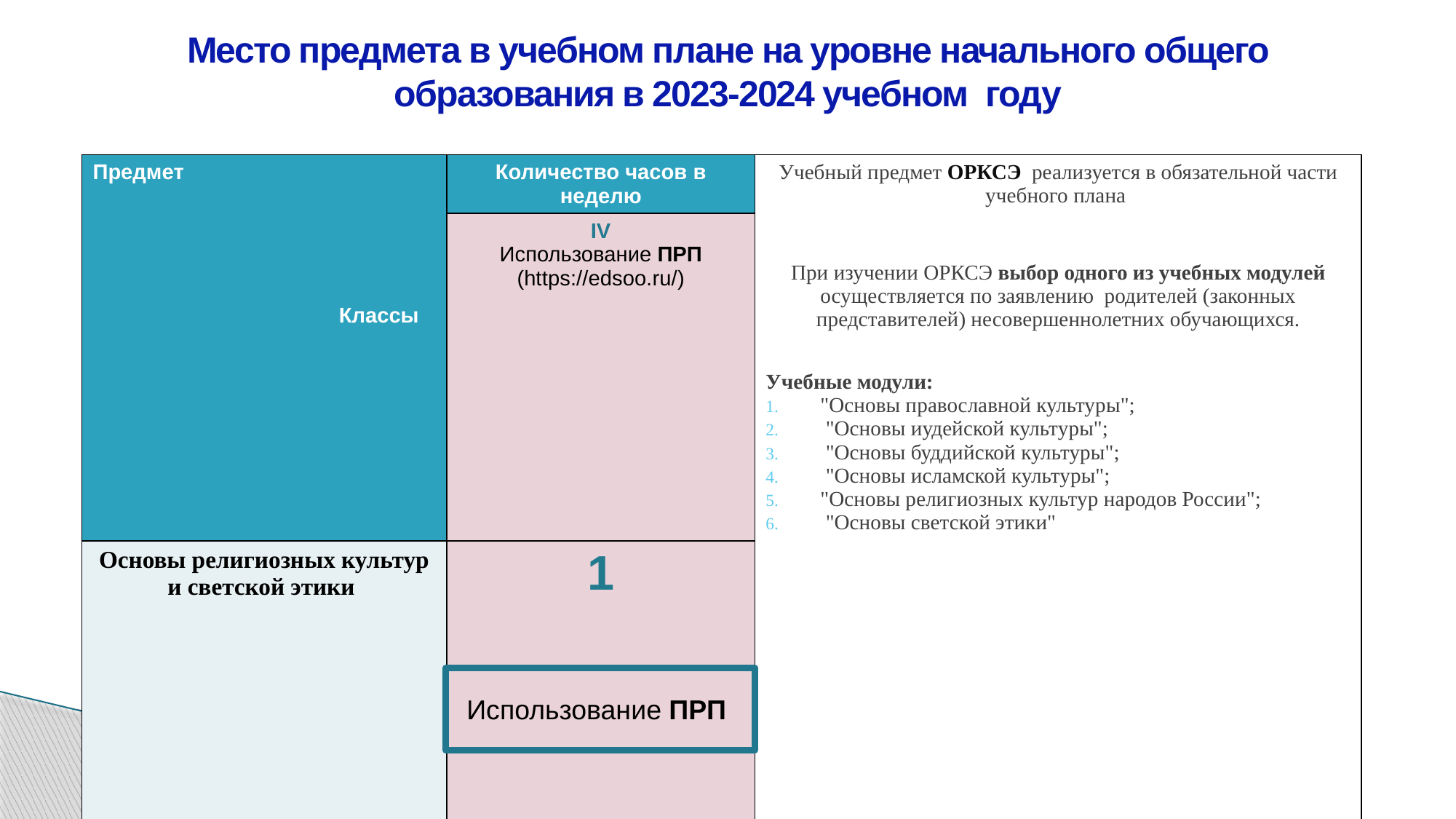

# Место предмета в учебном плане на уровне начального общего образования в 2023-2024 учебном  году
| Предмет Классы | Количество часов в неделю | Учебный предмет ОРКСЭ реализуется в обязательной части учебного плана При изучении ОРКСЭ выбор одного из учебных модулей осуществляется по заявлению родителей (законных представителей) несовершеннолетних обучающихся. Учебные модули: "Основы православной культуры"; "Основы иудейской культуры"; "Основы буддийской культуры"; "Основы исламской культуры"; "Основы религиозных культур народов России"; "Основы светской этики" |
| --- | --- | --- |
|  | IV Использование ПРП (https://edsoo.ru/) | Учебный предмет ОРКСЭ реализуется в обязательной части учебного плана Учебные модули: "Основы православной культуры"; "Основы иудейской культуры"; "Основы буддийской культуры"; "Основы исламской культуры"; "Основы религиозных культур народов России"; "Основы светской этики" |
| Основы религиозных культур и светской этики | 1 |  |
Использование ПРП